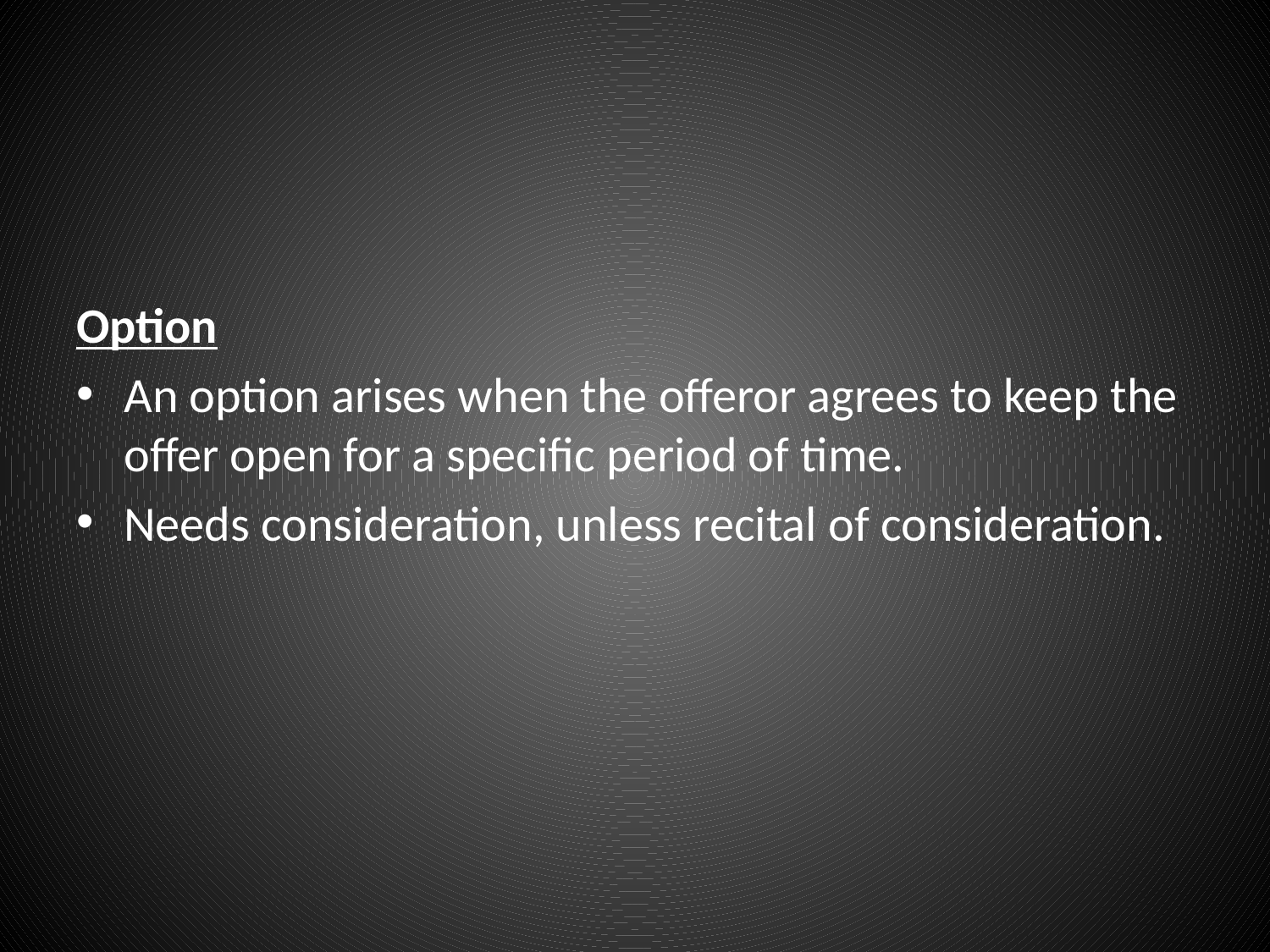

#
Option
An option arises when the offeror agrees to keep the offer open for a specific period of time.
Needs consideration, unless recital of consideration.